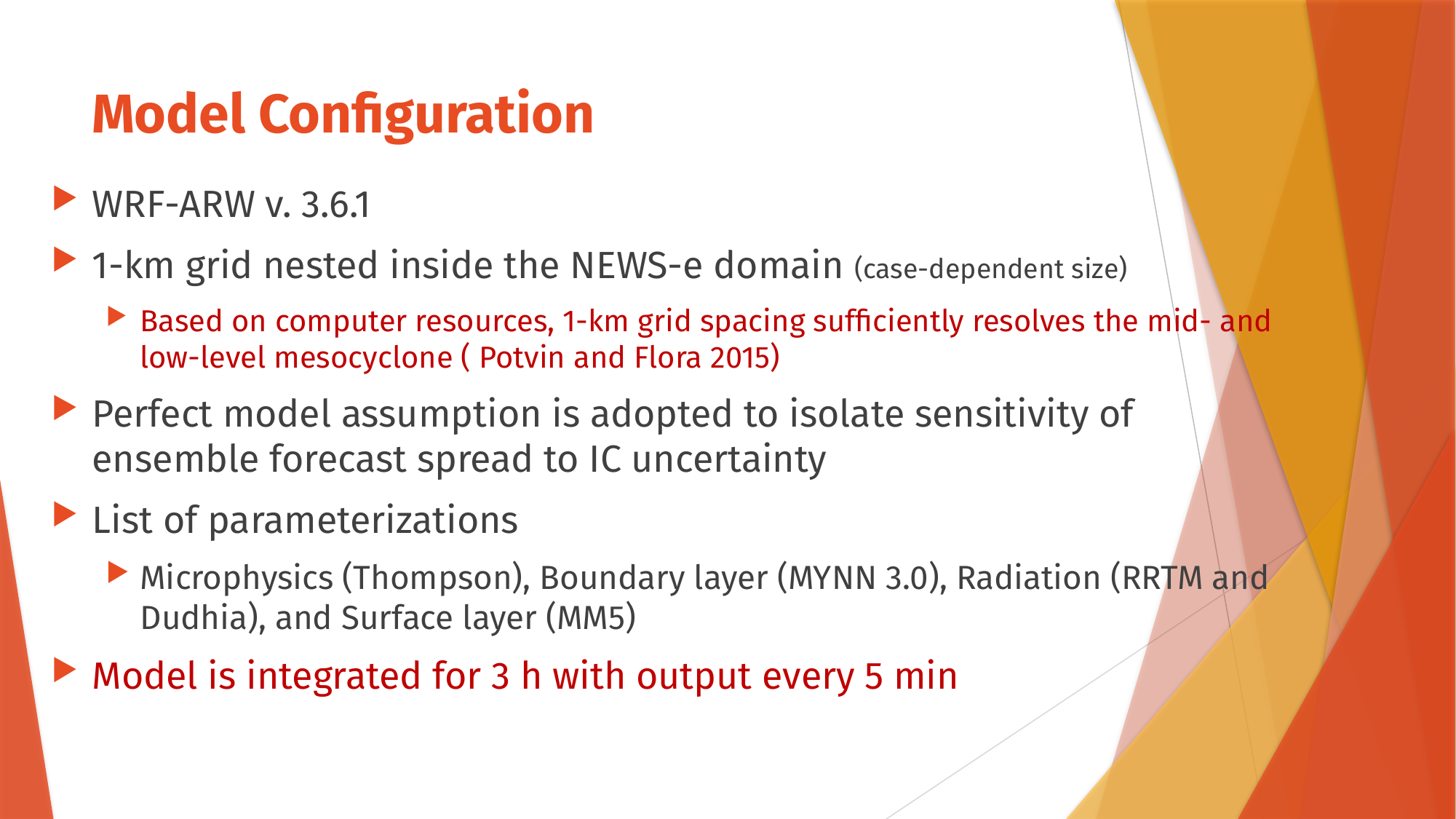

# Model Configuration
WRF-ARW v. 3.6.1
1-km grid nested inside the NEWS-e domain (case-dependent size)
Based on computer resources, 1-km grid spacing sufficiently resolves the mid- and low-level mesocyclone ( Potvin and Flora 2015)
Perfect model assumption is adopted to isolate sensitivity of ensemble forecast spread to IC uncertainty
List of parameterizations
Microphysics (Thompson), Boundary layer (MYNN 3.0), Radiation (RRTM and Dudhia), and Surface layer (MM5)
Model is integrated for 3 h with output every 5 min